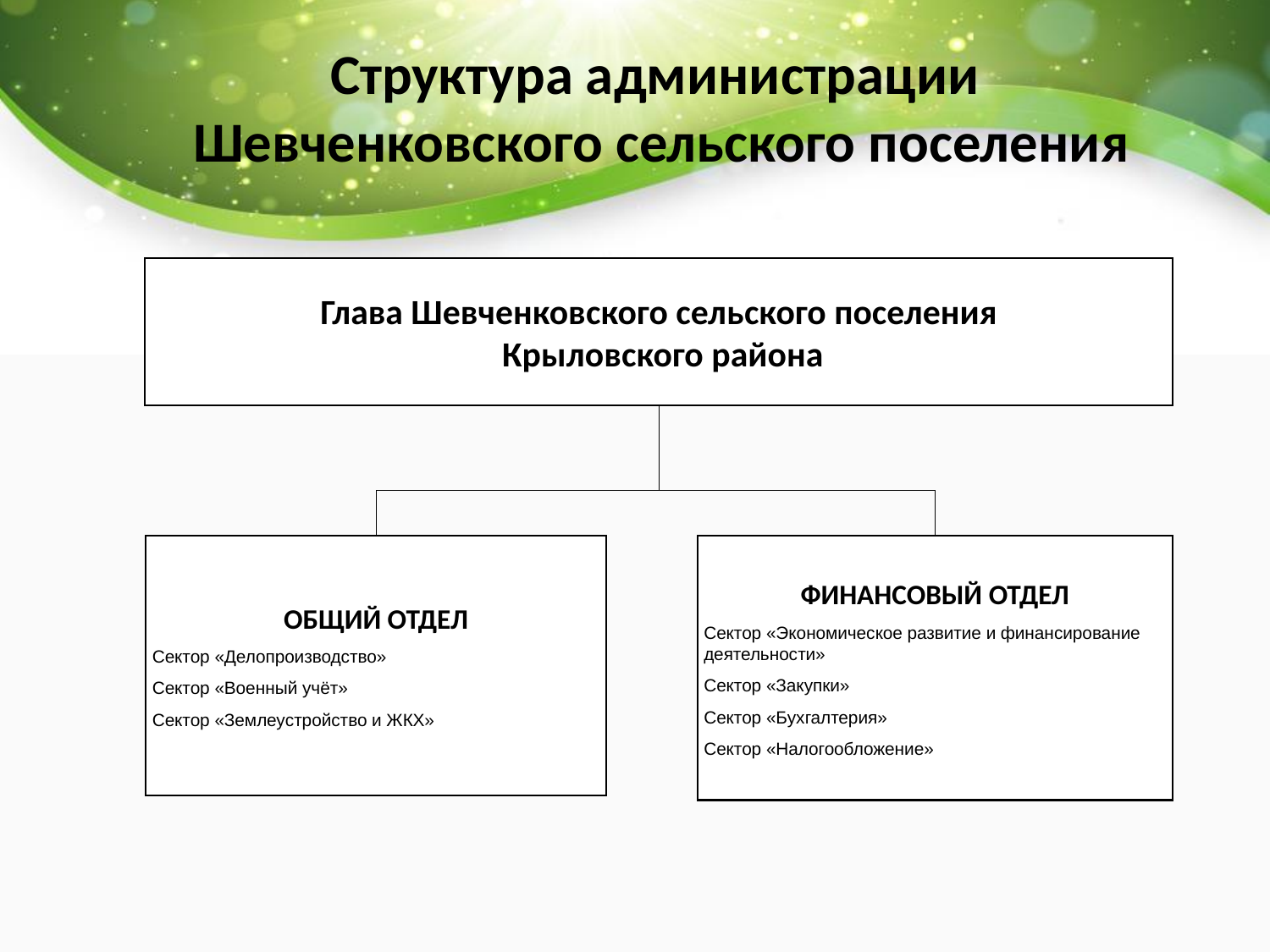

Структура администрации
Шевченковского сельского поселения

Глава Шевченковского сельского поселения
 Крыловского района
Общий отдел
Сектор «Делопроизводство»
Сектор «Военный учёт»
Сектор «Землеустройство и ЖКХ»
ФИНАНСОВЫЙ ОТДЕЛ
Сектор «Экономическое развитие и финансирование деятельности»
Сектор «Закупки»
Сектор «Бухгалтерия»
Сектор «Налогообложение»